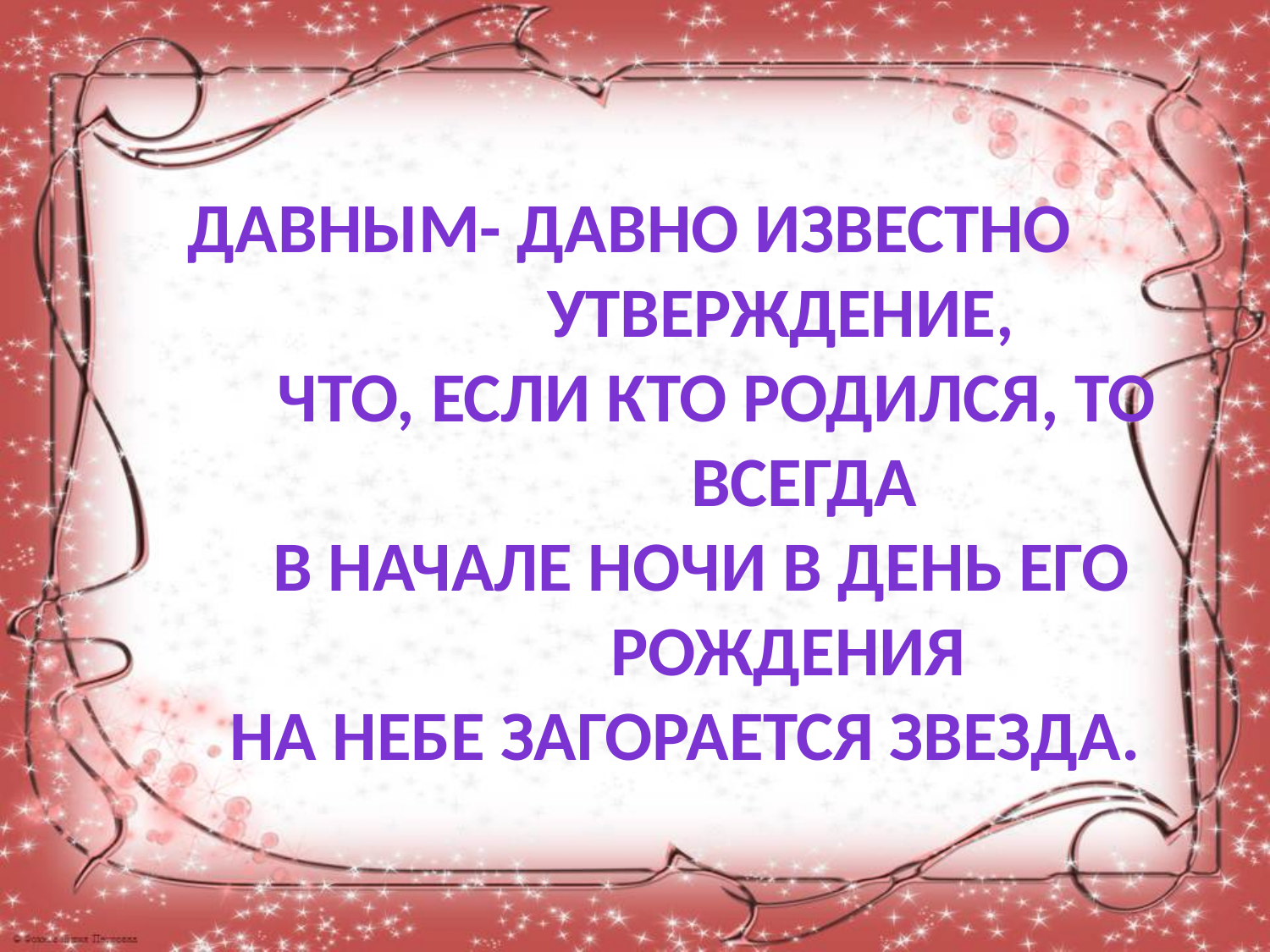

Давным- давно известно
                  утверждение,
          Что, если кто родился, то
                     всегда
        В начале ночи в день его
                   рождения
      На небе загорается звезда.